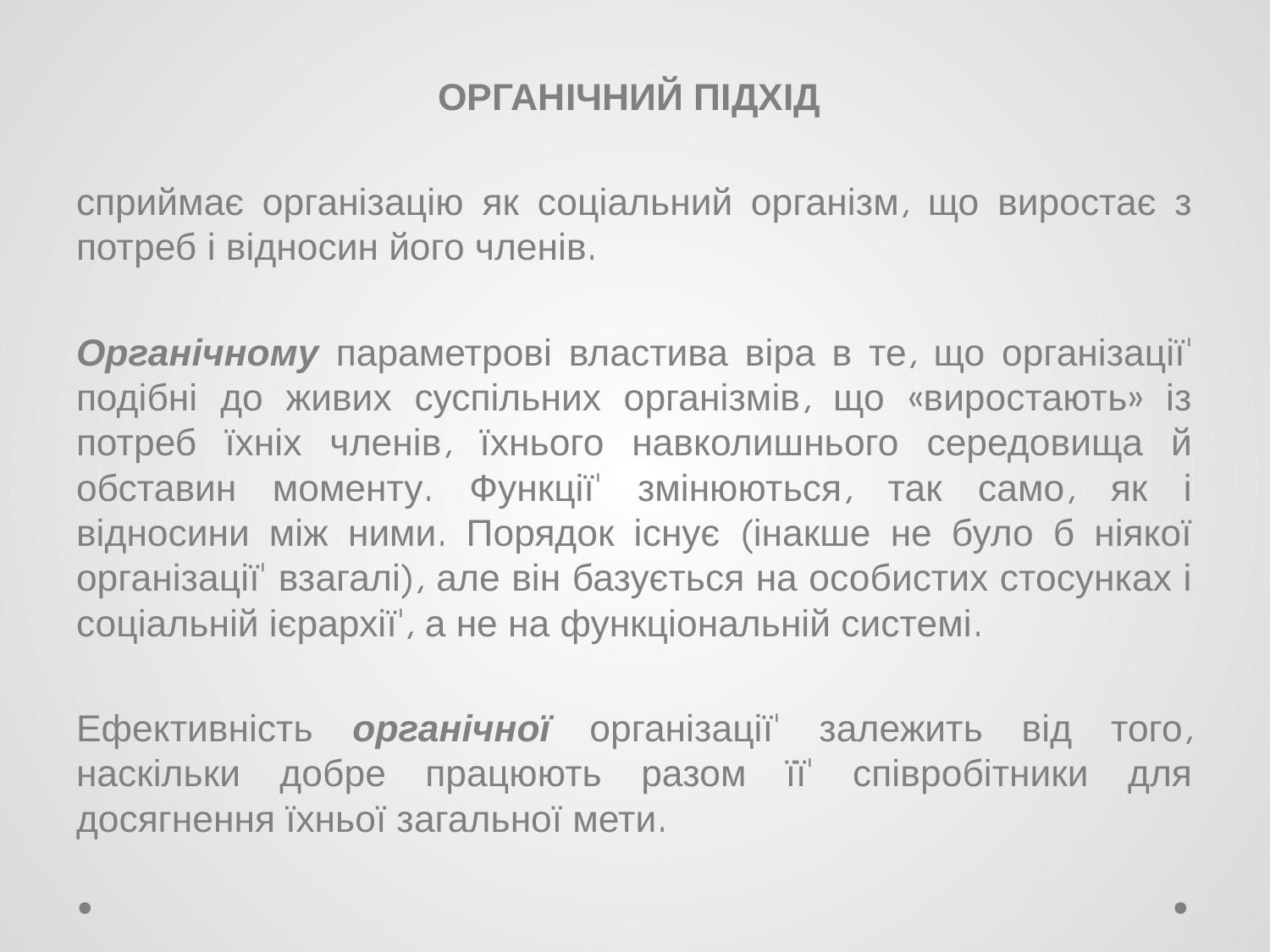

ОРГАНІЧНИЙ ПІДХІД

сприймає організацію як соціальний організм, що виростає з потреб і відносин його членів.

Органічному параметрові властива віра в те, що організації' подібні до живих суспільних організмів, що «виростають» із потреб їхніх членів, їхнього навколишнього середовища й обставин моменту. Функції' змінюються, так само, як і відносини між ними. Порядок існує (інакше не було б ніякої організації' взагалі), але він базується на особистих стосунках і соціальній ієрархії', а не на функціональній системі.

Ефективність органічної організації' залежить від того, наскільки добре працюють разом її' співробітники для досягнення їхньої загальної мети.